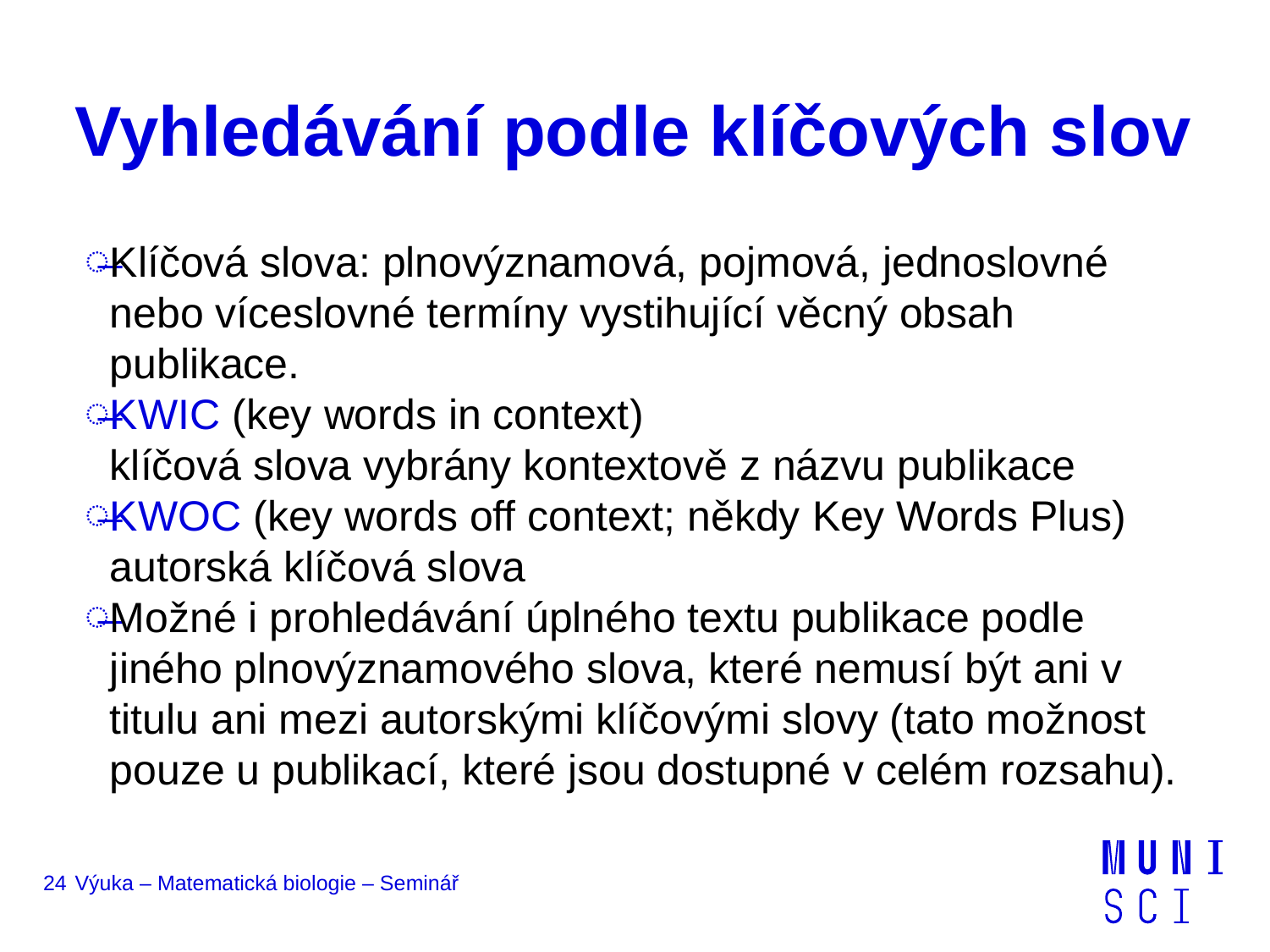

# Vyhledávání podle klíčových slov
Klíčová slova: plnovýznamová, pojmová, jednoslovné nebo víceslovné termíny vystihující věcný obsah publikace.
KWIC (key words in context)
klíčová slova vybrány kontextově z názvu publikace
KWOC (key words off context; někdy Key Words Plus)
autorská klíčová slova
Možné i prohledávání úplného textu publikace podle jiného plnovýznamového slova, které nemusí být ani v titulu ani mezi autorskými klíčovými slovy (tato možnost pouze u publikací, které jsou dostupné v celém rozsahu).
24
Výuka – Matematická biologie – Seminář